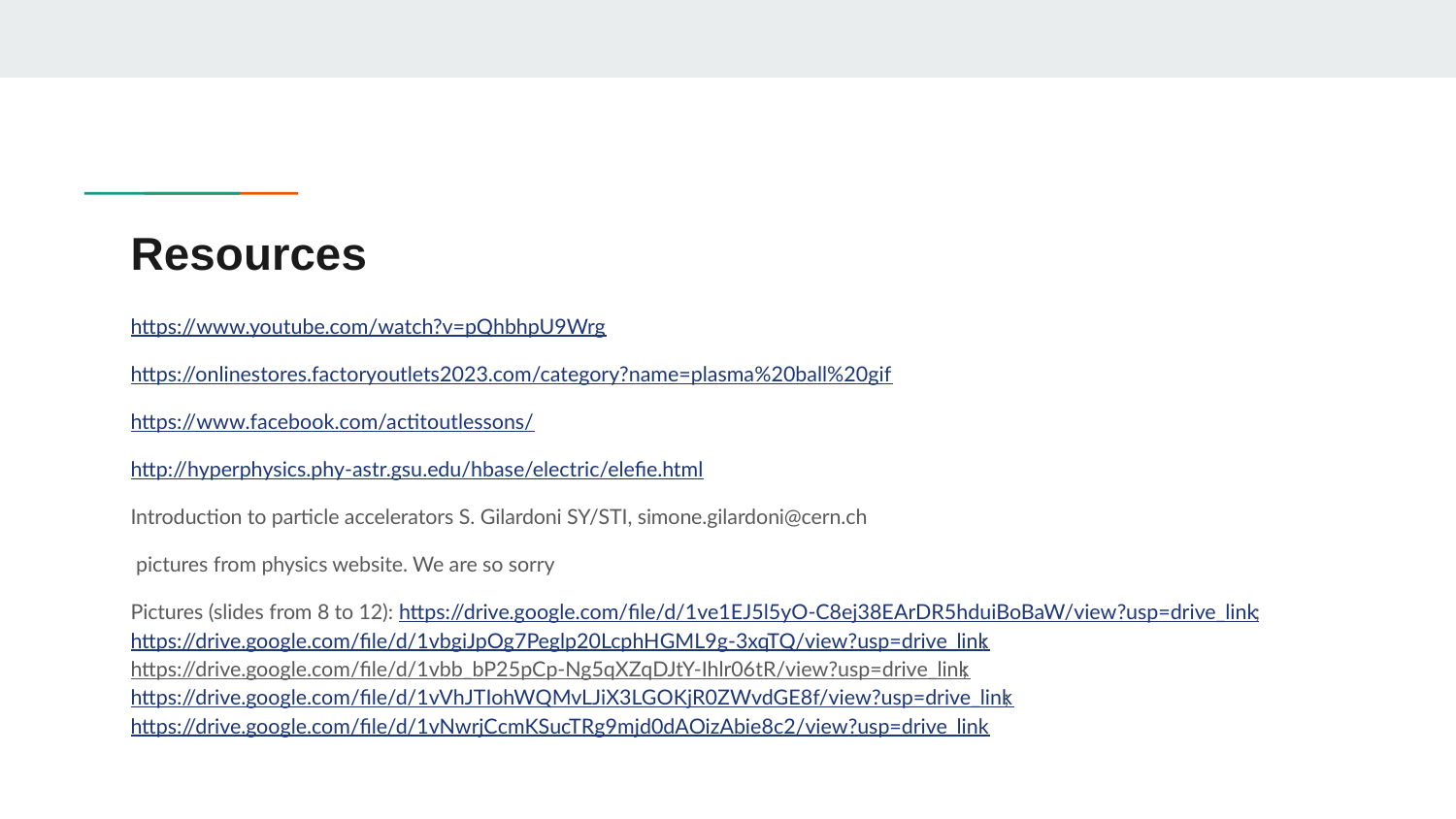

# Resources
https://www.youtube.com/watch?v=pQhbhpU9Wrg
https://onlinestores.factoryoutlets2023.com/category?name=plasma%20ball%20gif
https://www.facebook.com/actitoutlessons/
http://hyperphysics.phy-astr.gsu.edu/hbase/electric/elefie.html
Introduction to particle accelerators S. Gilardoni SY/STI, simone.gilardoni@cern.ch
 pictures from physics website. We are so sorry
Pictures (slides from 8 to 12): https://drive.google.com/file/d/1ve1EJ5l5yO-C8ej38EArDR5hduiBoBaW/view?usp=drive_link ;https://drive.google.com/file/d/1vbgiJpOg7Peglp20LcphHGML9g-3xqTQ/view?usp=drive_link; https://drive.google.com/file/d/1vbb_bP25pCp-Ng5qXZqDJtY-Ihlr06tR/view?usp=drive_link; https://drive.google.com/file/d/1vVhJTIohWQMvLJiX3LGOKjR0ZWvdGE8f/view?usp=drive_link; https://drive.google.com/file/d/1vNwrjCcmKSucTRg9mjd0dAOizAbie8c2/view?usp=drive_link